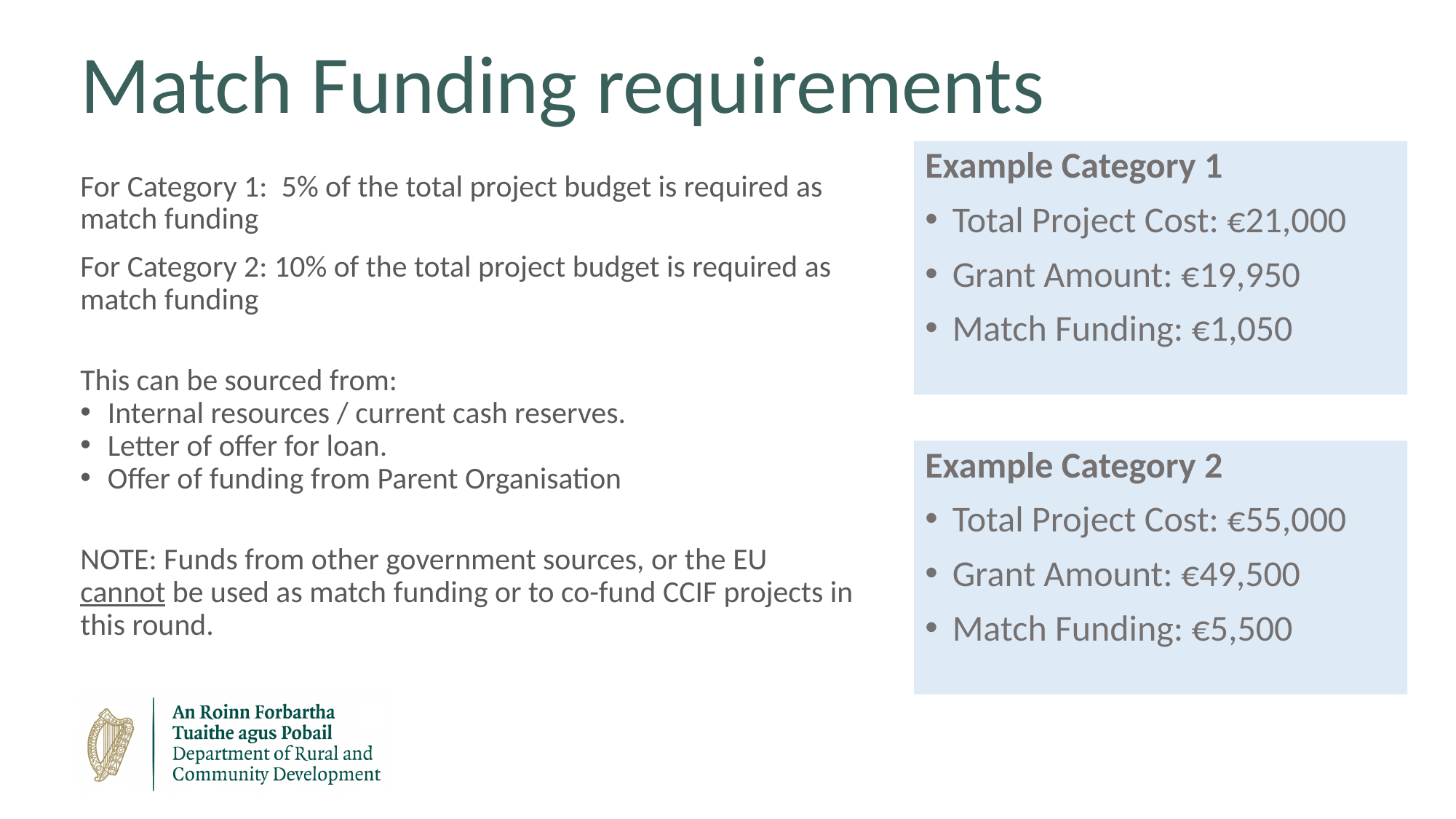

# Match Funding requirements
Example Category 1
Total Project Cost: €21,000
Grant Amount: €19,950
Match Funding: €1,050
For Category 1:  5% of the total project budget is required as match funding
For Category 2: 10% of the total project budget is required as match funding

This can be sourced from:
Internal resources / current cash reserves.
Letter of offer for loan.
Offer of funding from Parent Organisation

NOTE: Funds from other government sources, or the EU cannot be used as match funding or to co-fund CCIF projects in this round.
Example Category 2
Total Project Cost: €55,000
Grant Amount: €49,500
Match Funding: €5,500